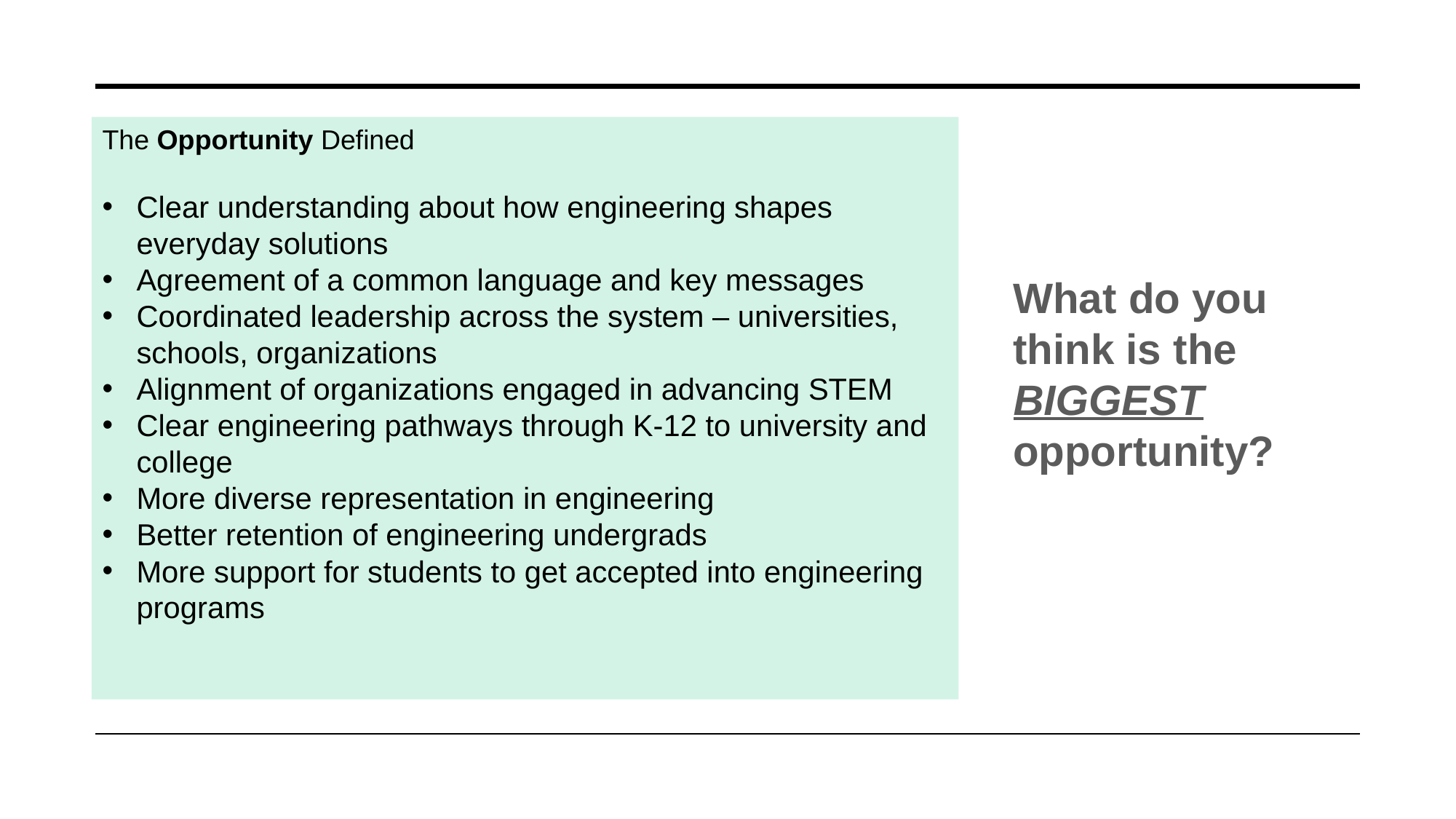

The Opportunity Defined

Clear understanding about how engineering shapes everyday solutions
Agreement of a common language and key messages
Coordinated leadership across the system – universities, schools, organizations
Alignment of organizations engaged in advancing STEM
Clear engineering pathways through K-12 to university and college
More diverse representation in engineering
Better retention of engineering undergrads
More support for students to get accepted into engineering programs

What do you think is the BIGGEST opportunity?